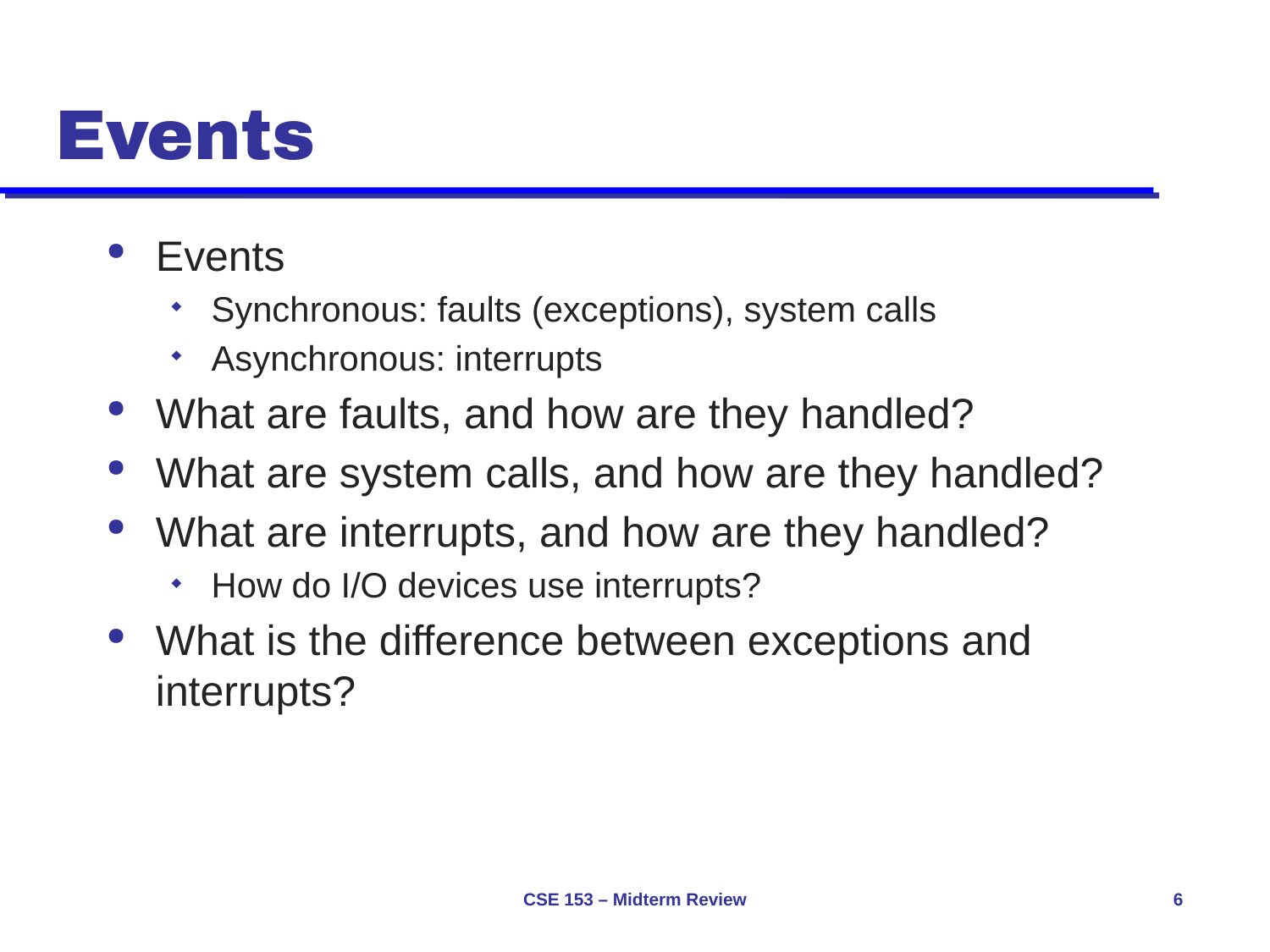

# Events
Events
Synchronous: faults (exceptions), system calls
Asynchronous: interrupts
What are faults, and how are they handled?
What are system calls, and how are they handled?
What are interrupts, and how are they handled?
How do I/O devices use interrupts?
What is the difference between exceptions and interrupts?

CSE 153 – Midterm Review
6